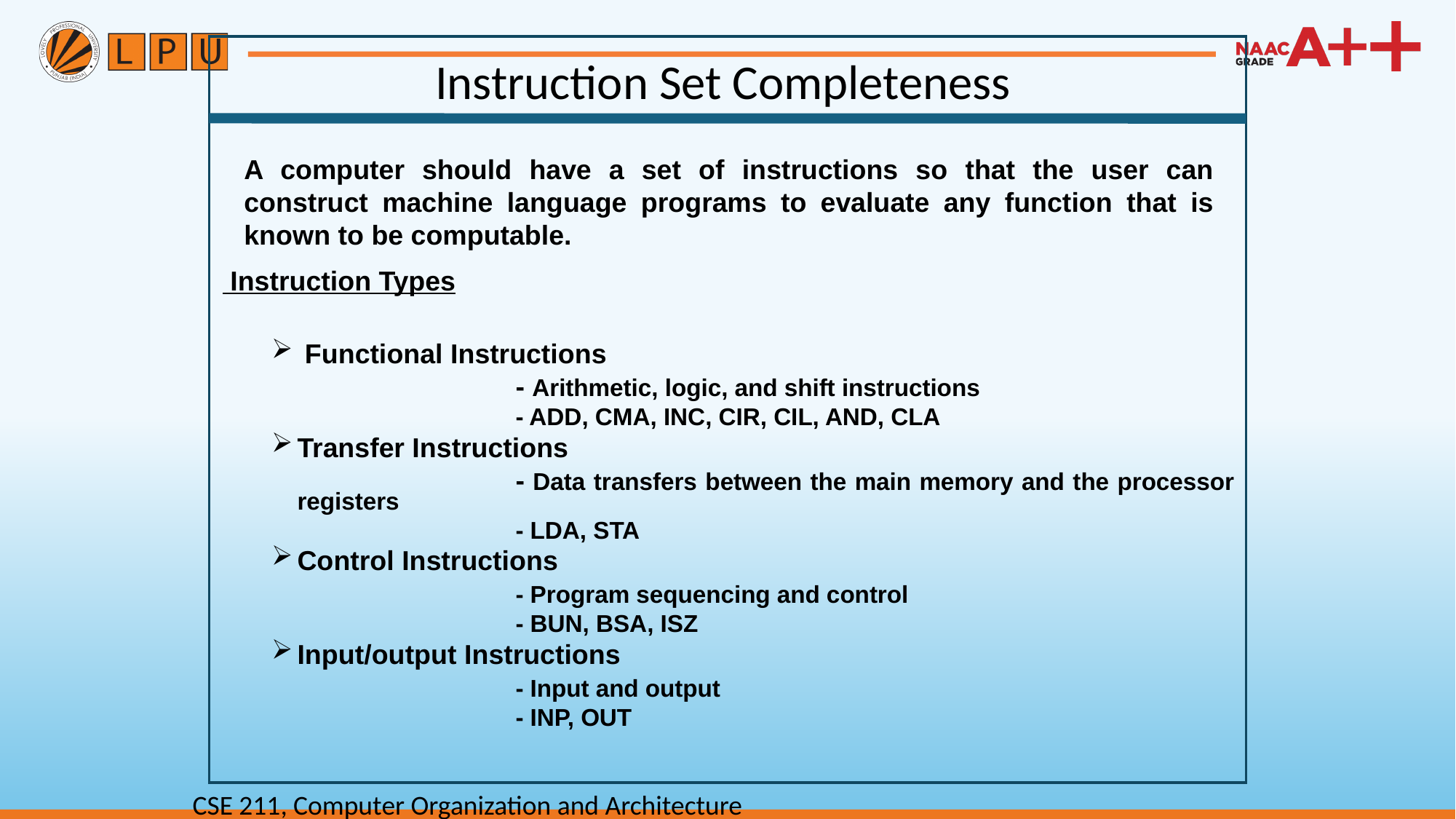

Instruction Set Completeness
A computer should have a set of instructions so that the user can construct machine language programs to evaluate any function that is known to be computable.
 Instruction Types
 Functional Instructions
		- Arithmetic, logic, and shift instructions
		- ADD, CMA, INC, CIR, CIL, AND, CLA
Transfer Instructions
		- Data transfers between the main memory and the processor registers
		- LDA, STA
Control Instructions
		- Program sequencing and control
		- BUN, BSA, ISZ
Input/output Instructions
		- Input and output
		- INP, OUT

CSE 211, Computer Organization and Architecture